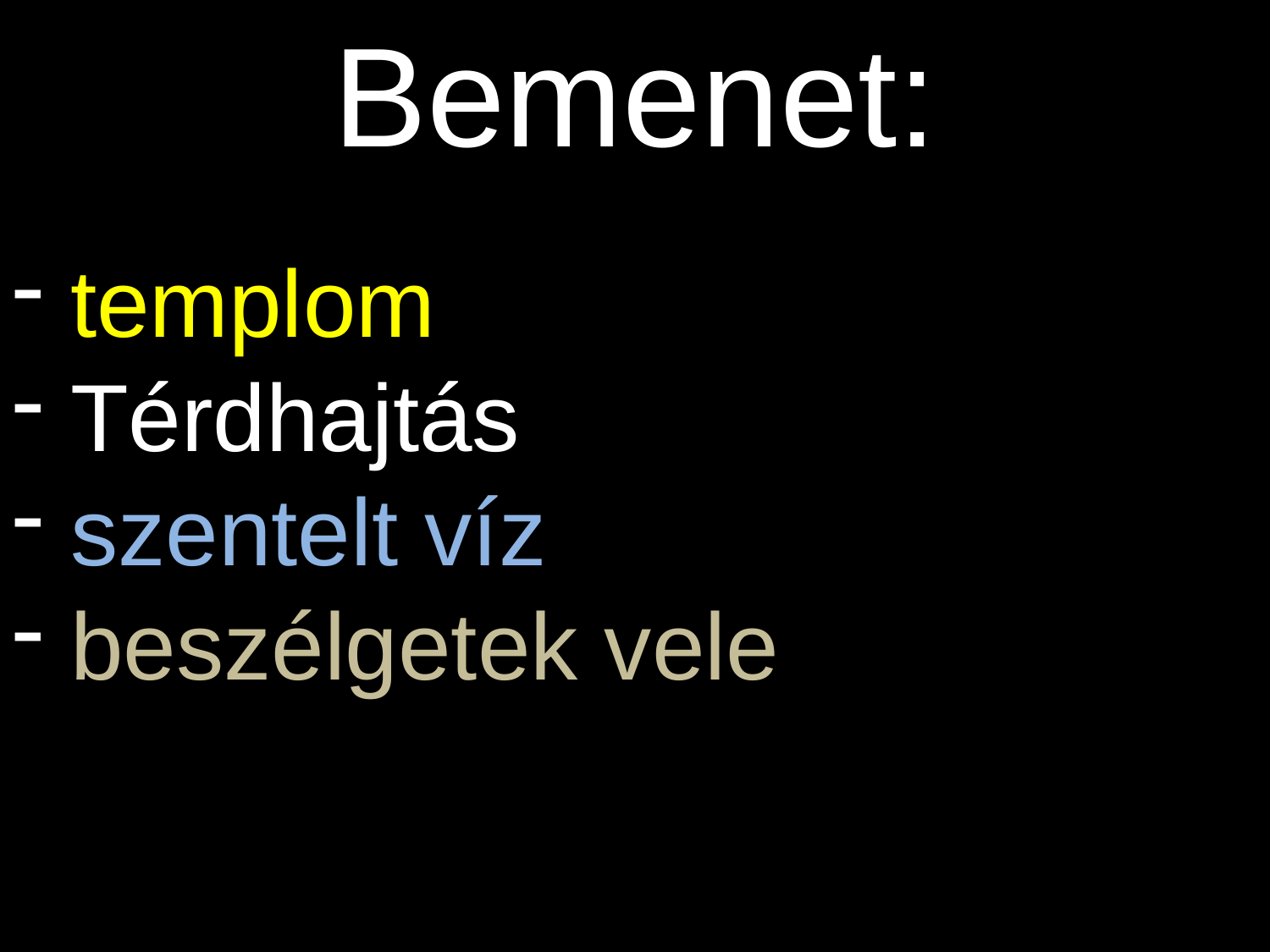

Bemenet:
 templom
 Térdhajtás
 szentelt víz
 beszélgetek vele